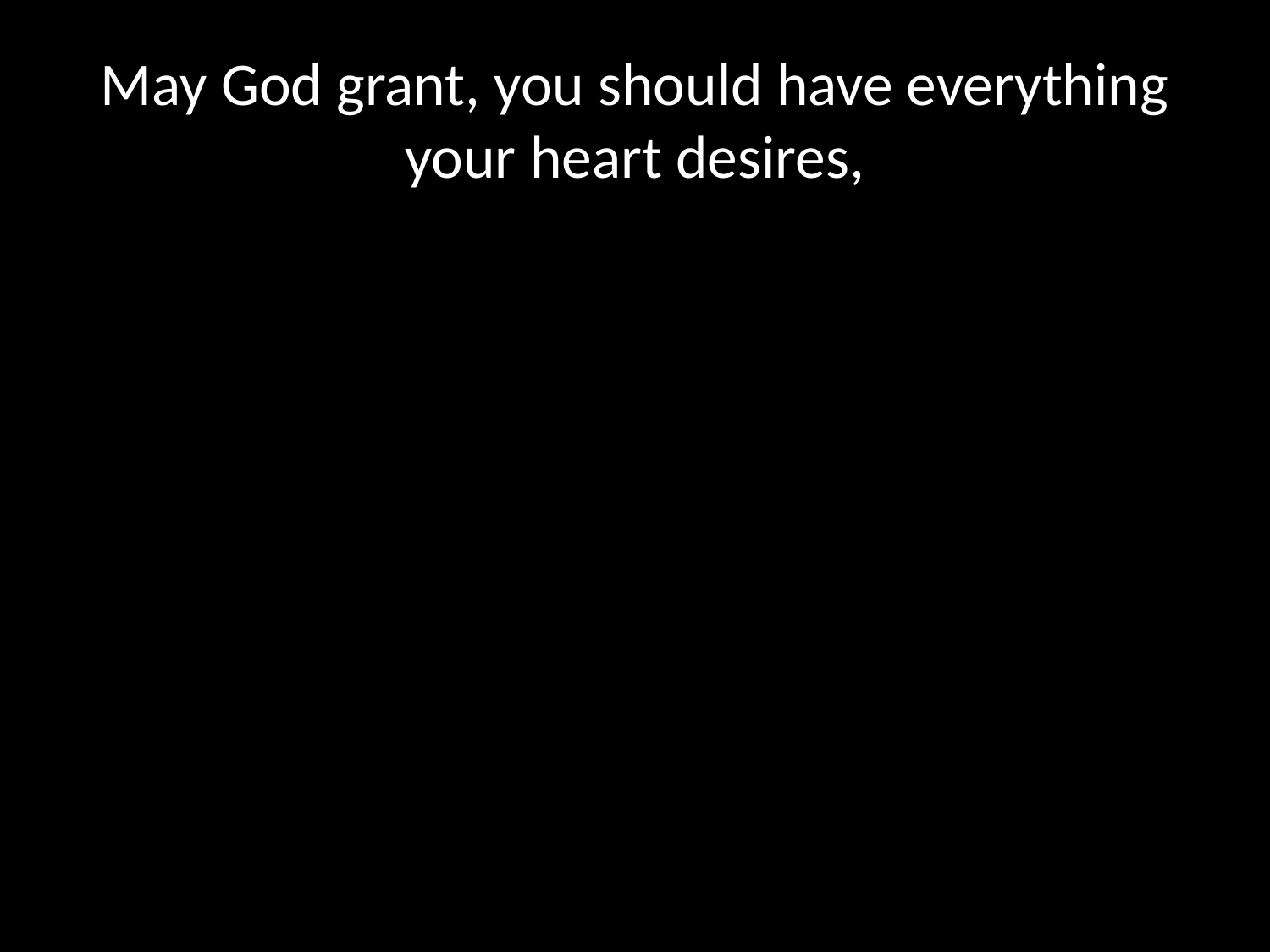

# May God grant, you should have everything your heart desires,